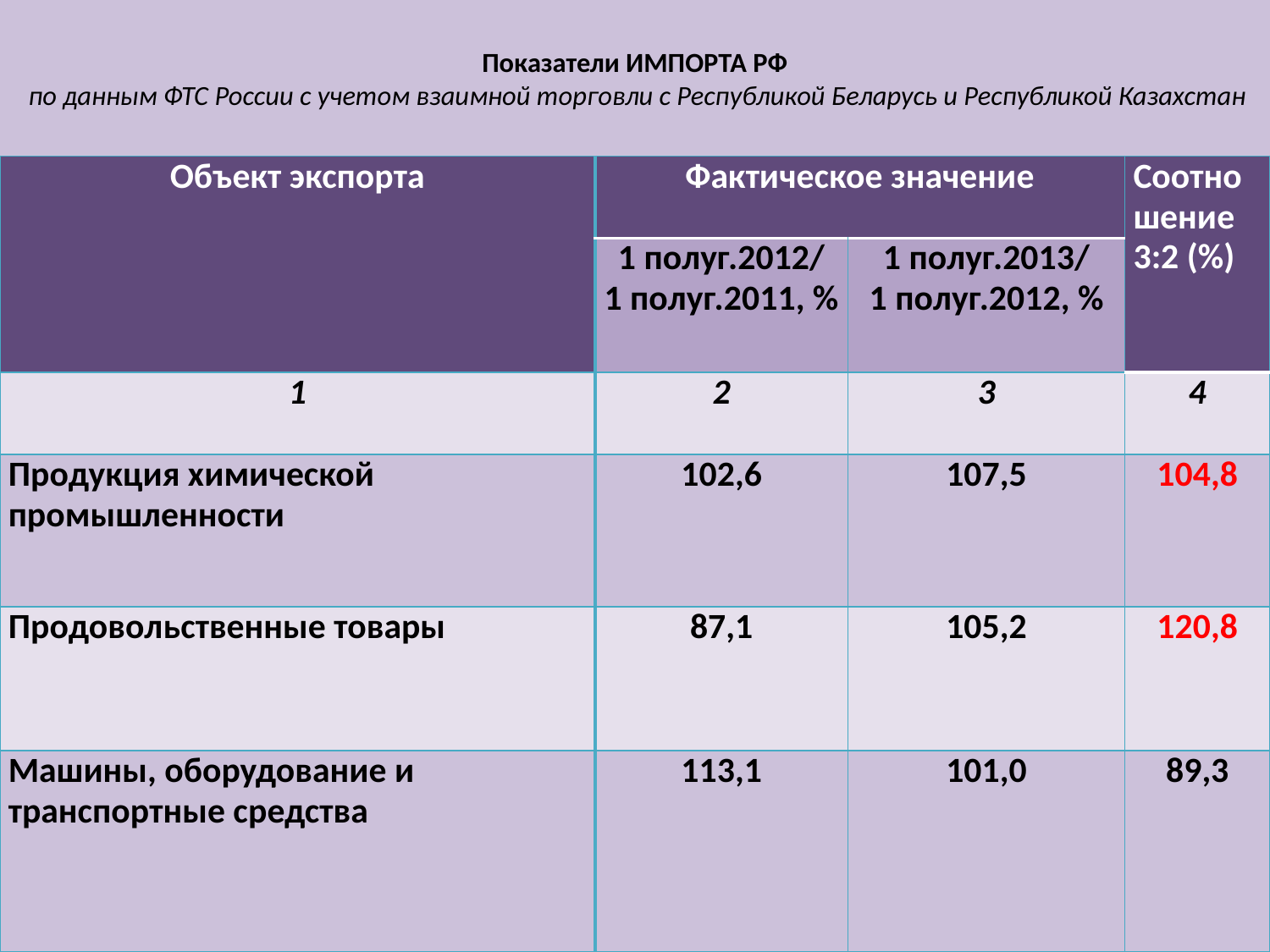

# Показатели ИМПОРТА РФ  по данным ФТС России с учетом взаимной торговли с Республикой Беларусь и Республикой Казахстан
| Объект экспорта | Фактическое значение |  | Соотношение 3:2 (%) |
| --- | --- | --- | --- |
|  | 1 полуг.2012/ 1 полуг.2011, % | 1 полуг.2013/ 1 полуг.2012, % |  |
| 1 | 2 | 3 | 4 |
| Продукция химической промышленности | 102,6 | 107,5 | 104,8 |
| Продовольственные товары | 87,1 | 105,2 | 120,8 |
| Машины, оборудование и транспортные средства | 113,1 | 101,0 | 89,3 |
19